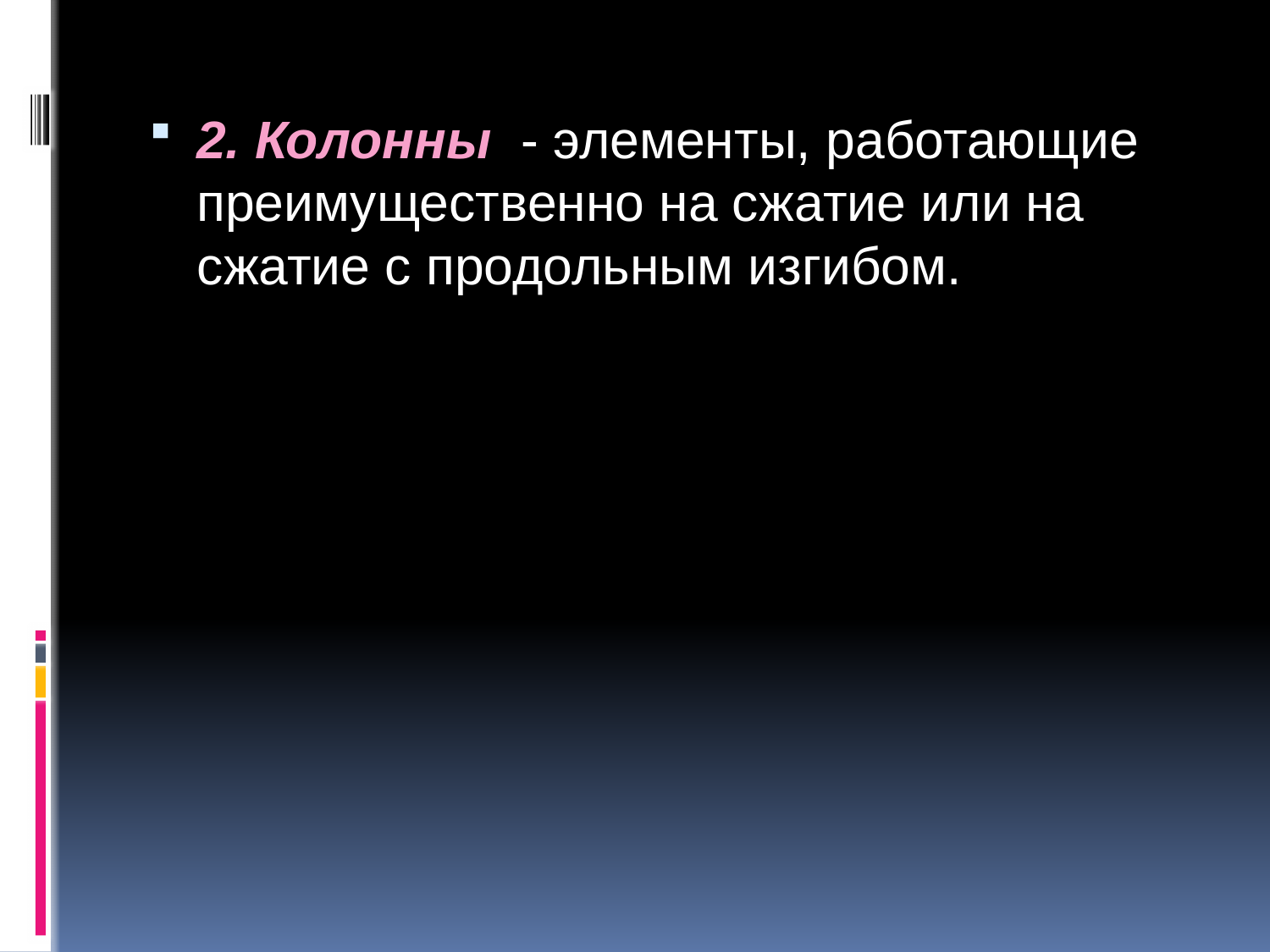

2. Колонны  - элементы, работающие преимущественно на сжатие или на сжатие с продольным изгибом.